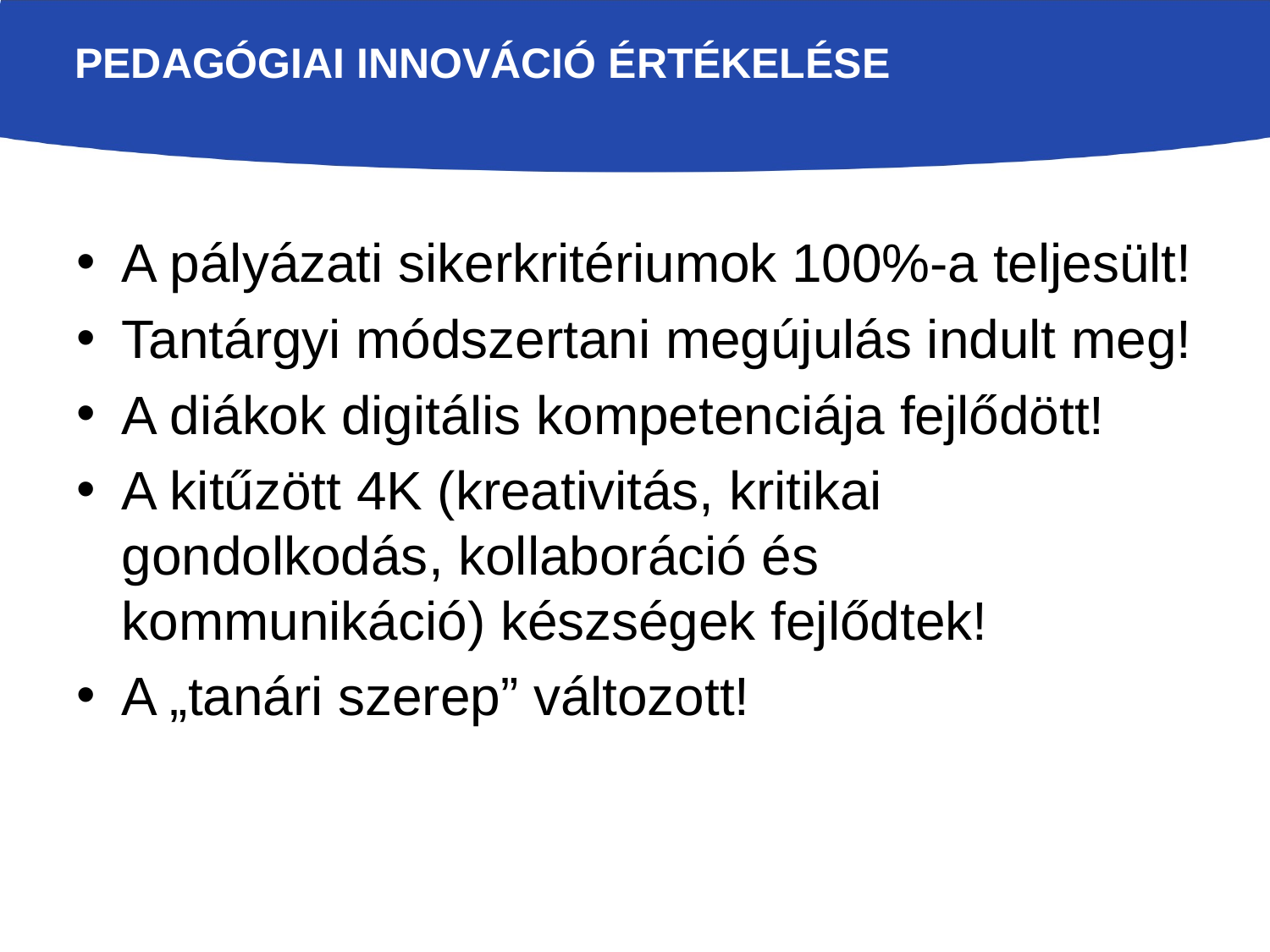

# Pedagógiai innováció értékelése
A pályázati sikerkritériumok 100%-a teljesült!
Tantárgyi módszertani megújulás indult meg!
A diákok digitális kompetenciája fejlődött!
A kitűzött 4K (kreativitás, kritikai gondolkodás, kollaboráció és kommunikáció) készségek fejlődtek!
A „tanári szerep” változott!